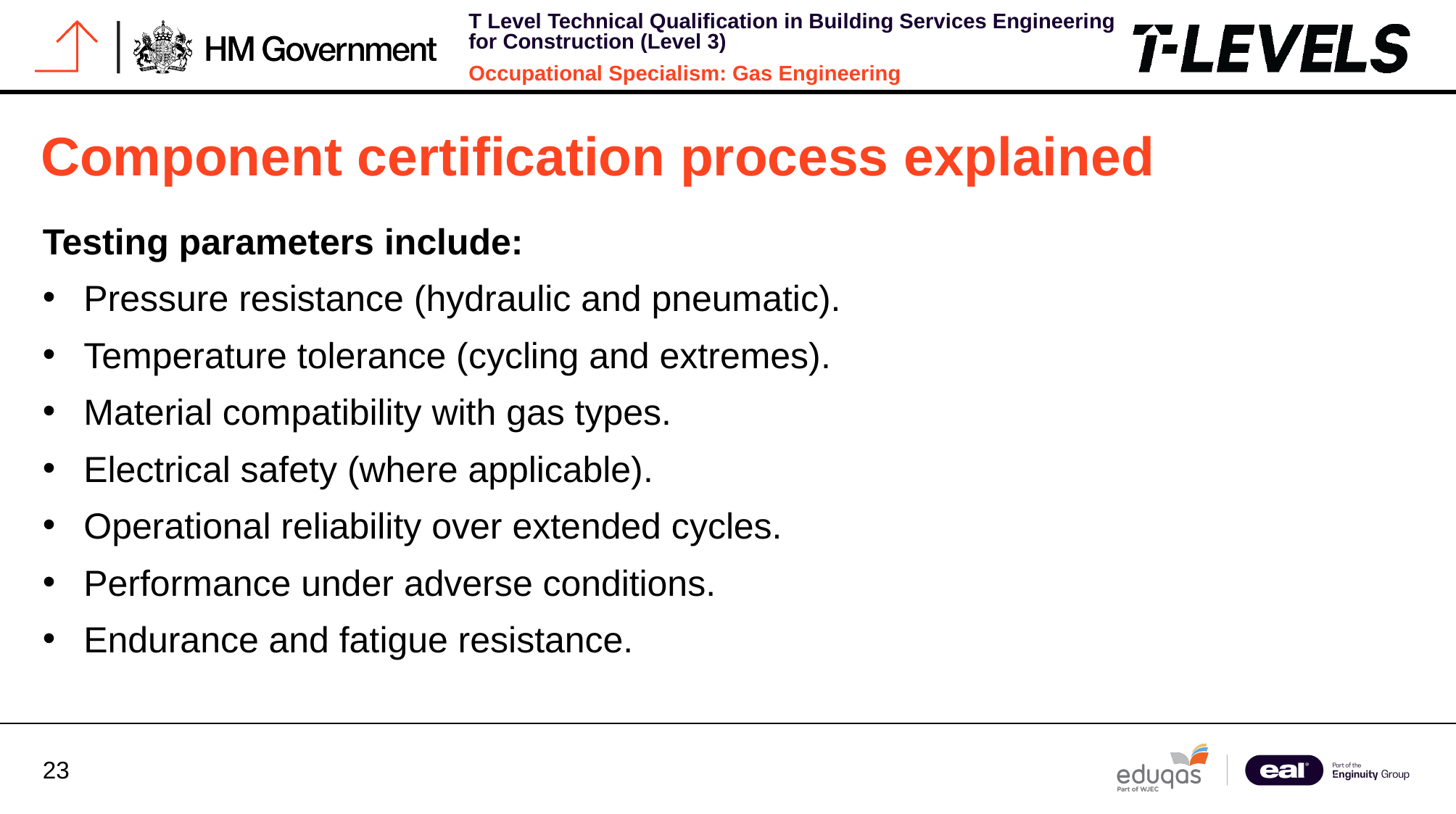

# Component certification process explained
Testing parameters include:
Pressure resistance (hydraulic and pneumatic).
Temperature tolerance (cycling and extremes).
Material compatibility with gas types.
Electrical safety (where applicable).
Operational reliability over extended cycles.
Performance under adverse conditions.
Endurance and fatigue resistance.